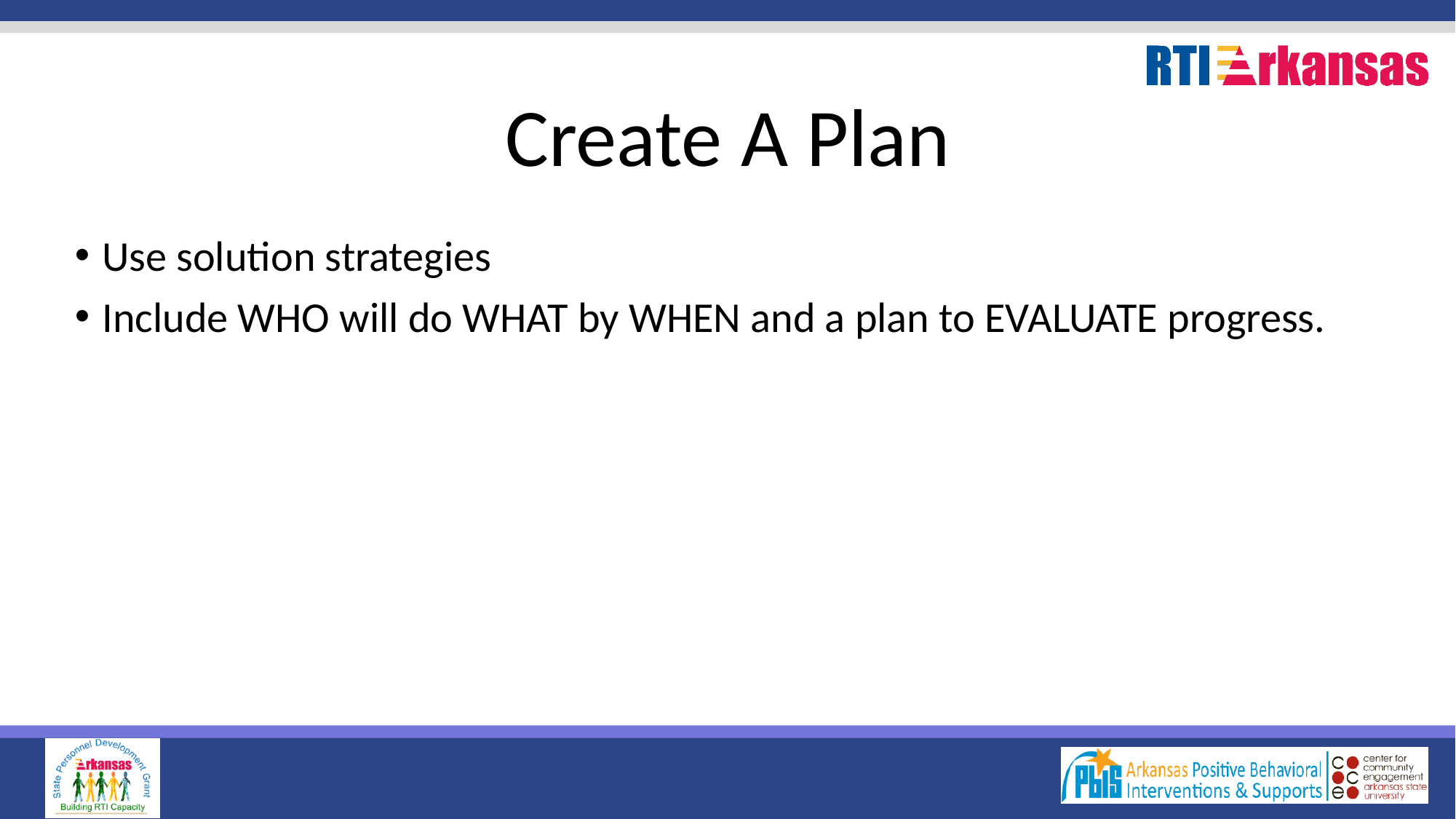

# Create A Plan
Use solution strategies
Include WHO will do WHAT by WHEN and a plan to EVALUATE progress.